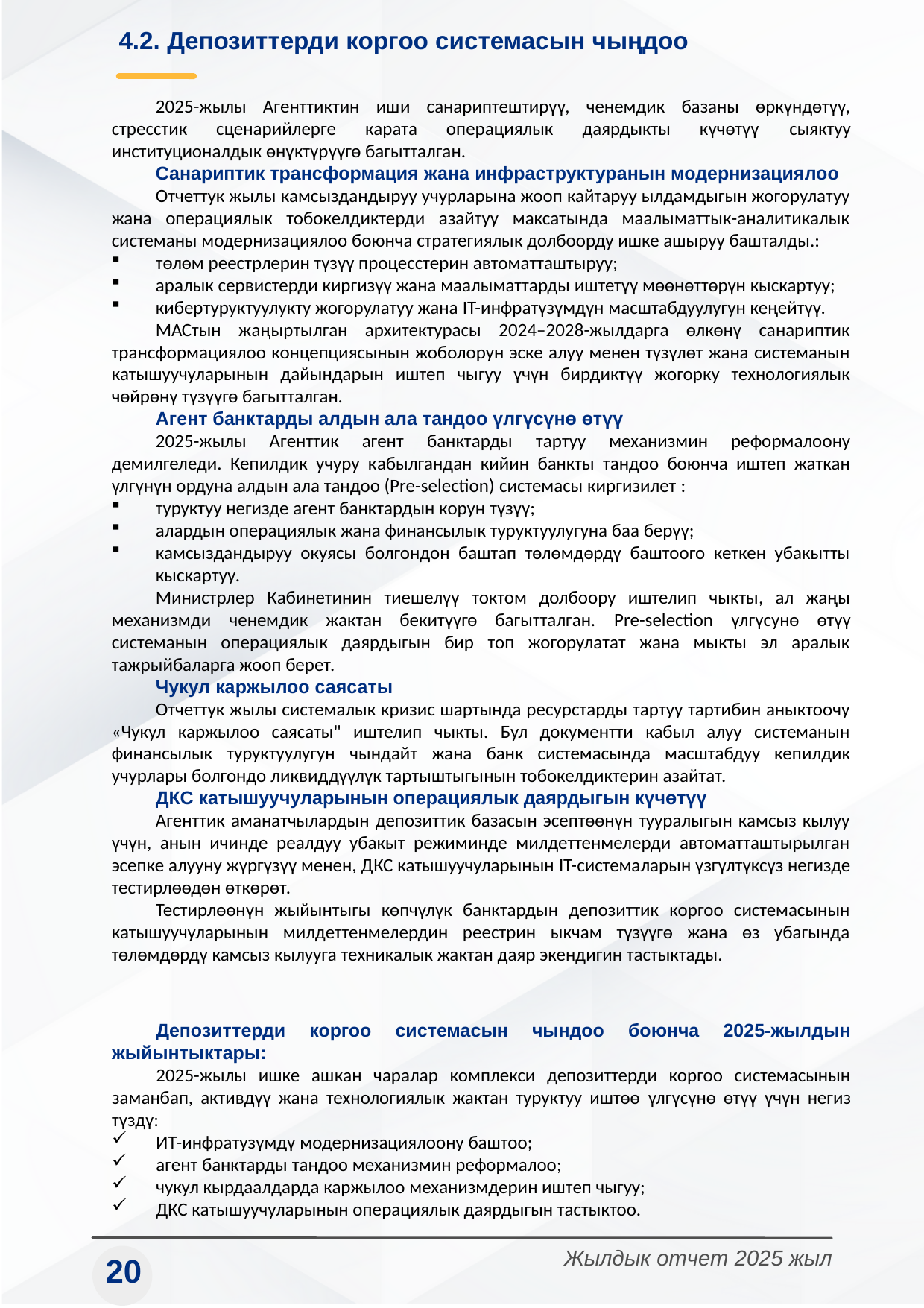

4.2. Депозиттерди коргоо системасын чыңдоо

2025-жылы Агенттиктин иши санариптештирүү, ченемдик базаны өркүндөтүү, стресстик сценарийлерге карата операциялык даярдыкты күчөтүү сыяктуу институционалдык өнүктүрүүгө багытталган.
Санариптик трансформация жана инфраструктуранын модернизациялоо
Отчеттук жылы камсыздандыруу учурларына жооп кайтаруу ылдамдыгын жогорулатуу жана операциялык тобокелдиктерди азайтуу максатында маалыматтык-аналитикалык системаны модернизациялоо боюнча стратегиялык долбоорду ишке ашыруу башталды.:
төлөм реестрлерин түзүү процесстерин автоматташтыруу;
аралык сервистерди киргизүү жана маалыматтарды иштетүү мөөнөттөрүн кыскартуу;
кибертуруктуулукту жогорулатуу жана IT-инфратүзүмдүн масштабдуулугун кеңейтүү.
МАСтын жаңыртылган архитектурасы 2024–2028-жылдарга өлкөнү санариптик трансформациялоо концепциясынын жоболорун эске алуу менен түзүлөт жана системанын катышуучуларынын дайындарын иштеп чыгуу үчүн бирдиктүү жогорку технологиялык чөйрөнү түзүүгө багытталган.
Агент банктарды алдын ала тандоо үлгүсүнө өтүү
2025-жылы Агенттик агент банктарды тартуу механизмин реформалоону демилгеледи. Кепилдик учуру кабылгандан кийин банкты тандоо боюнча иштеп жаткан үлгүнүн ордуна алдын ала тандоо (Pre-selection) системасы киргизилет :
туруктуу негизде агент банктардын корун түзүү;
алардын операциялык жана финансылык туруктуулугуна баа берүү;
камсыздандыруу окуясы болгондон баштап төлөмдөрдү баштоого кеткен убакытты кыскартуу.
Министрлер Кабинетинин тиешелүү токтом долбоору иштелип чыкты, ал жаңы механизмди ченемдик жактан бекитүүгө багытталган. Pre-selection үлгүсунө өтүү системанын операциялык даярдыгын бир топ жогорулатат жана мыкты эл аралык тажрыйбаларга жооп берет.
Чукул каржылоо саясаты
Отчеттук жылы системалык кризис шартында ресурстарды тартуу тартибин аныктоочу «Чукул каржылоо саясаты" иштелип чыкты. Бул документти кабыл алуу системанын финансылык туруктуулугун чындайт жана банк системасында масштабдуу кепилдик учурлары болгондо ликвиддүүлүк тартыштыгынын тобокелдиктерин азайтат.
ДКС катышуучуларынын операциялык даярдыгын күчөтүү
Агенттик аманатчылардын депозиттик базасын эсептөөнүн тууралыгын камсыз кылуу үчүн, анын ичинде реалдуу убакыт режиминде милдеттенмелерди автоматташтырылган эсепке алууну жүргүзүү менен, ДКС катышуучуларынын IT-системаларын үзгүлтүксүз негизде тестирлөөдөн өткөрөт.
Тестирлөөнүн жыйынтыгы көпчүлүк банктардын депозиттик коргоо системасынын катышуучуларынын милдеттенмелердин реестрин ыкчам түзүүгө жана өз убагында төлөмдөрдү камсыз кылууга техникалык жактан даяр экендигин тастыктады.
Депозиттерди коргоо системасын чындоо боюнча 2025-жылдын жыйынтыктары:
2025-жылы ишке ашкан чаралар комплекси депозиттерди коргоо системасынын заманбап, активдүү жана технологиялык жактан туруктуу иштөө үлгүсүнө өтүү үчүн негиз түздү:
ИТ-инфратузүмдү модернизациялоону баштоо;
агент банктарды тандоо механизмин реформалоо;
чукул кырдаалдарда каржылоо механизмдерин иштеп чыгуу;
ДКС катышуучуларынын операциялык даярдыгын тастыктоо.

Жылдык отчет 2025 жыл
20